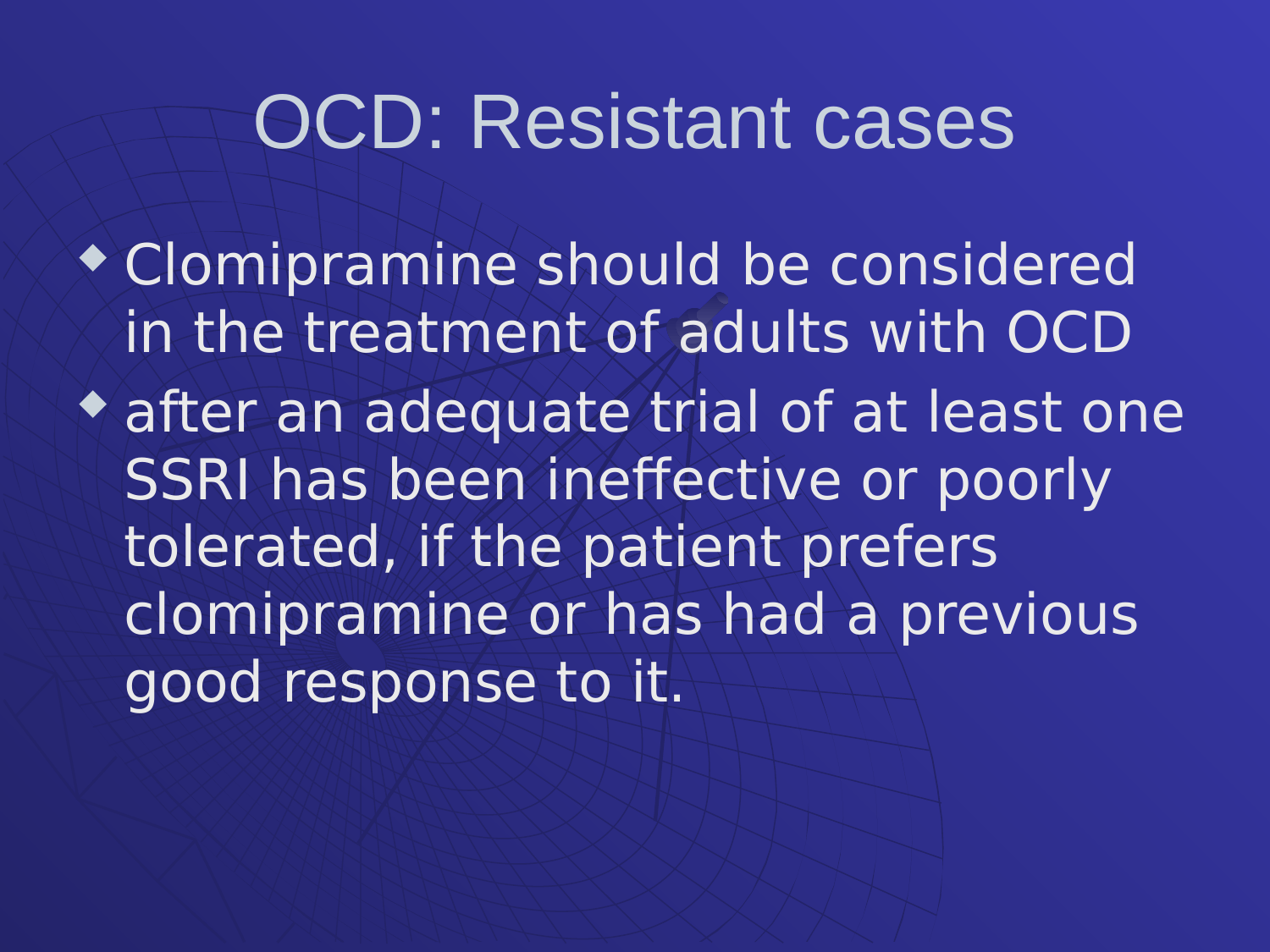

# OCD: Resistant cases
Clomipramine should be considered in the treatment of adults with OCD
after an adequate trial of at least one SSRI has been ineffective or poorly tolerated, if the patient prefers clomipramine or has had a previous good response to it.